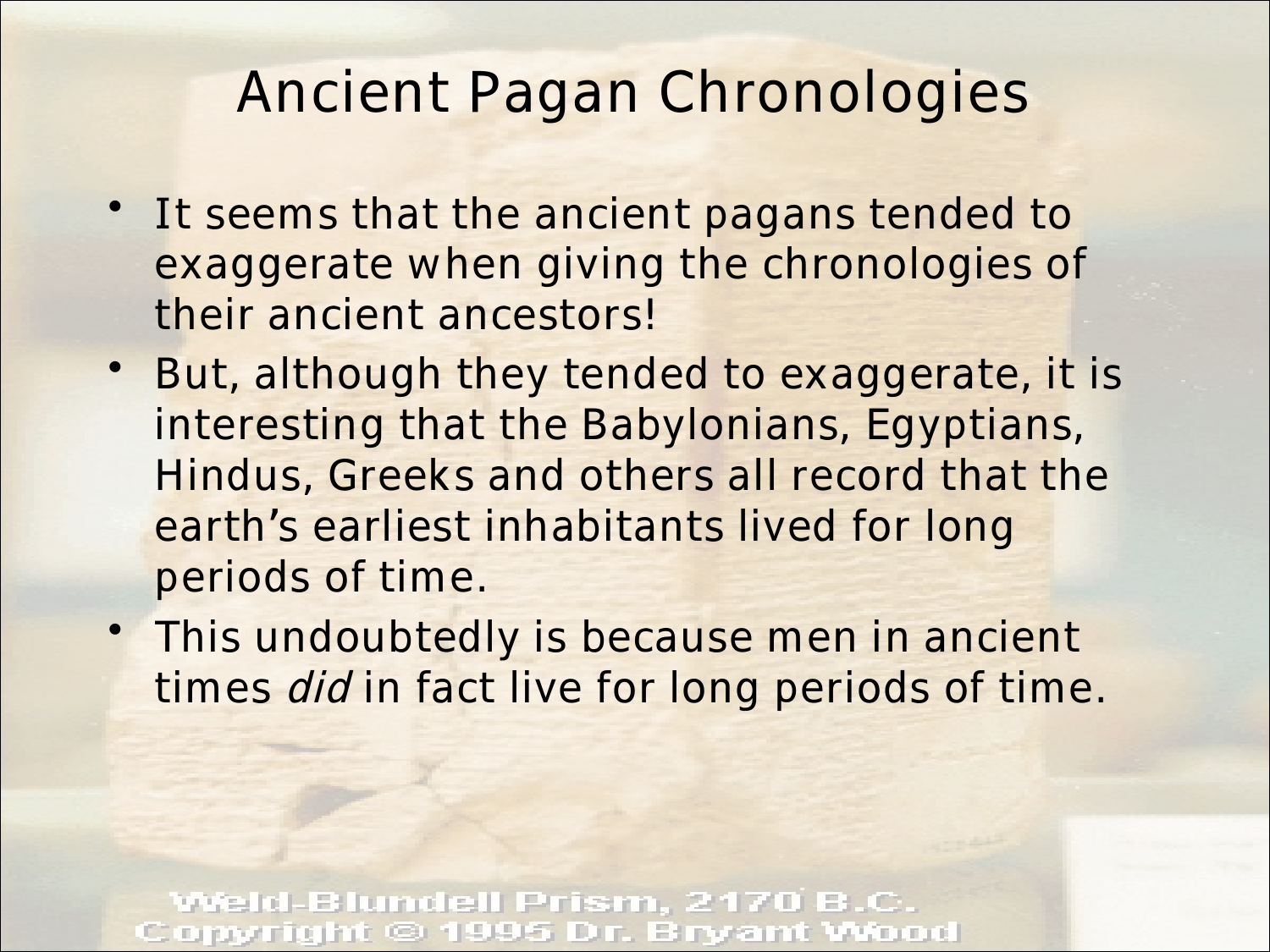

# Ancient Pagan Chronologies
It seems that the ancient pagans tended to exaggerate when giving the chronologies of their ancient ancestors!
But, although they tended to exaggerate, it is interesting that the Babylonians, Egyptians, Hindus, Greeks and others all record that the earth’s earliest inhabitants lived for long periods of time.
This undoubtedly is because men in ancient times did in fact live for long periods of time.